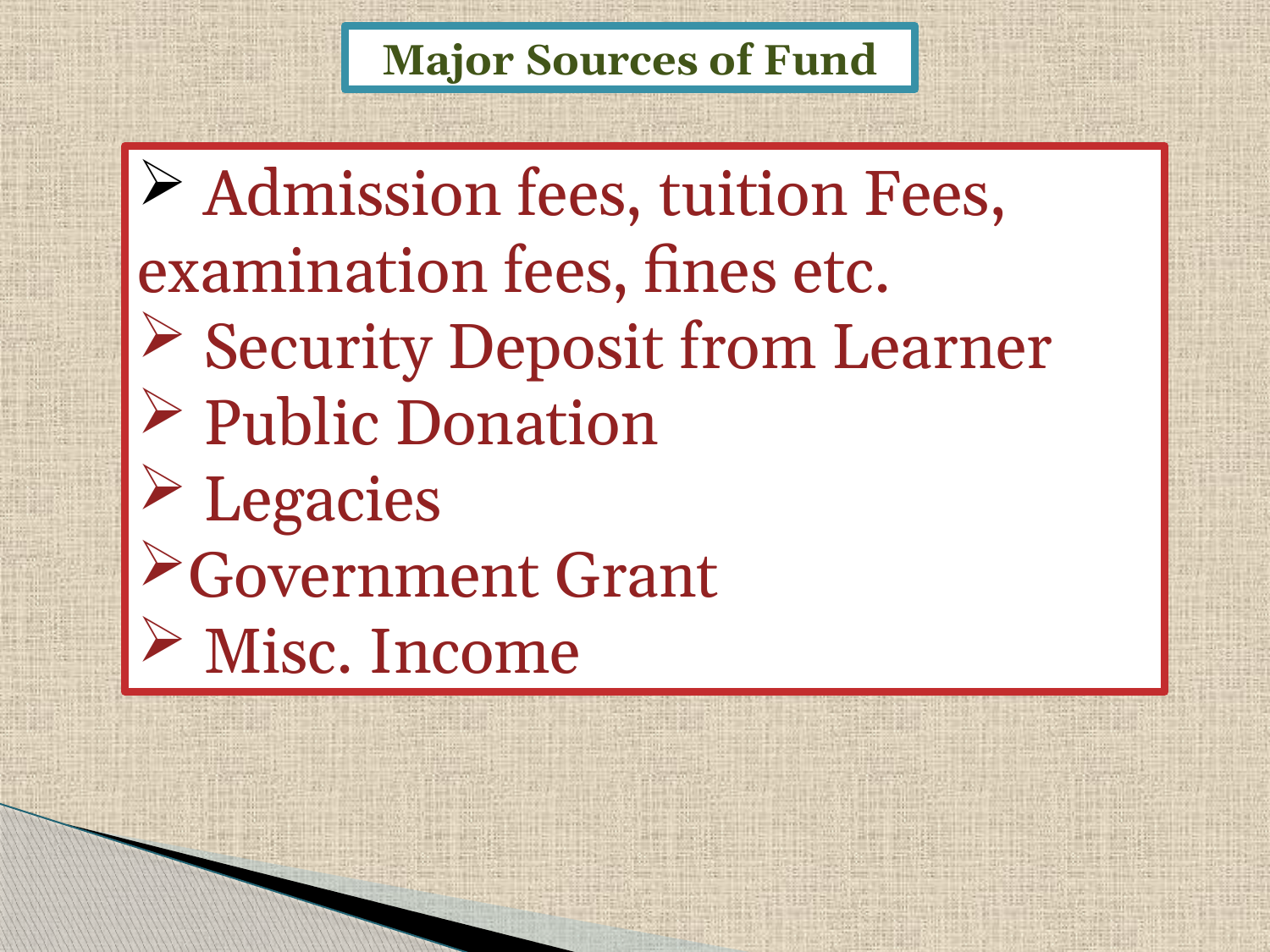

Major Sources of Fund
 Admission fees, tuition Fees, examination fees, fines etc.
 Security Deposit from Learner
 Public Donation
 Legacies
Government Grant
 Misc. Income